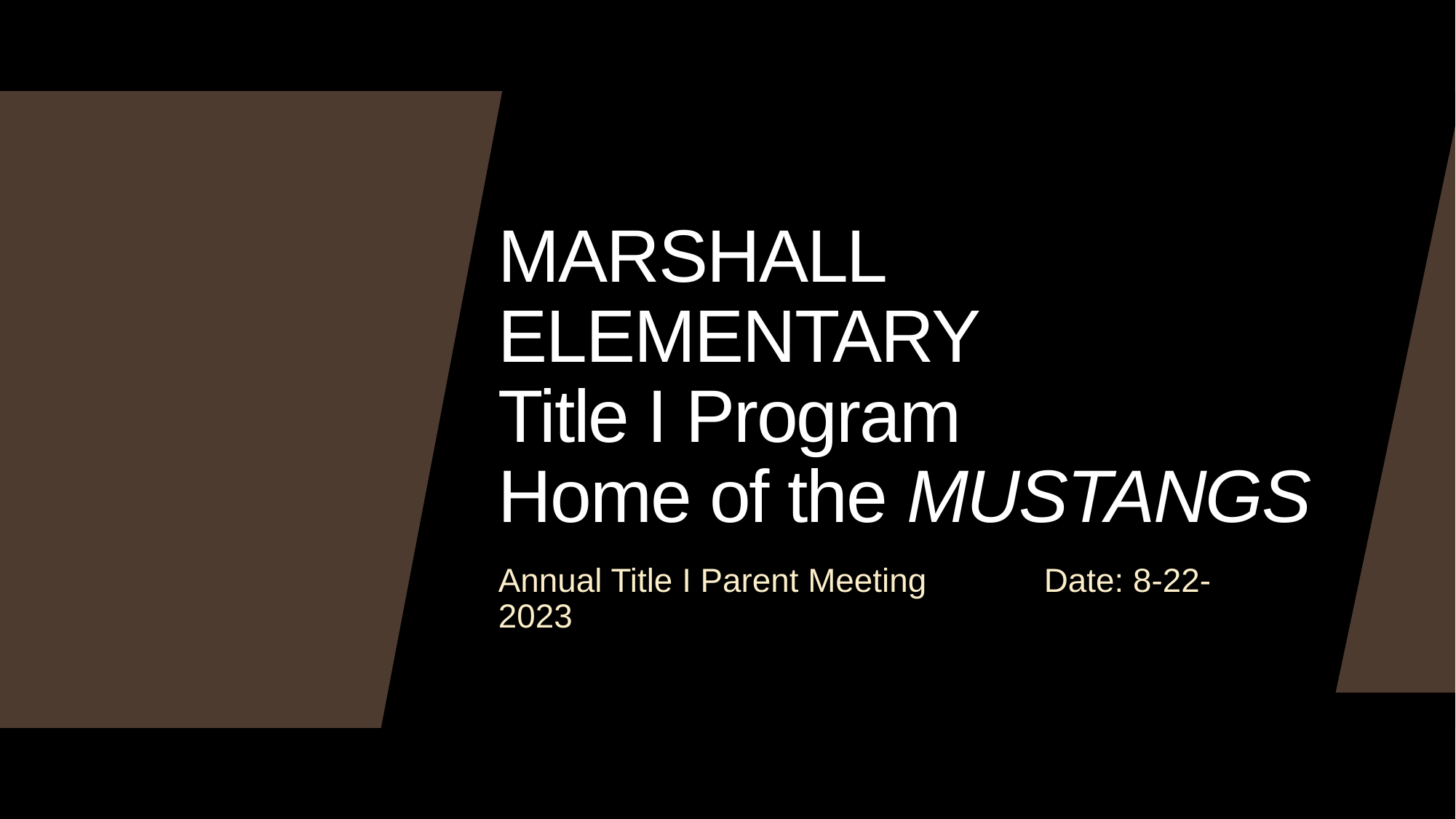

# MARSHALL ELEMENTARY Title I Program Home of the MUSTANGS
Annual Title I Parent Meeting 	Date: 8-22-2023